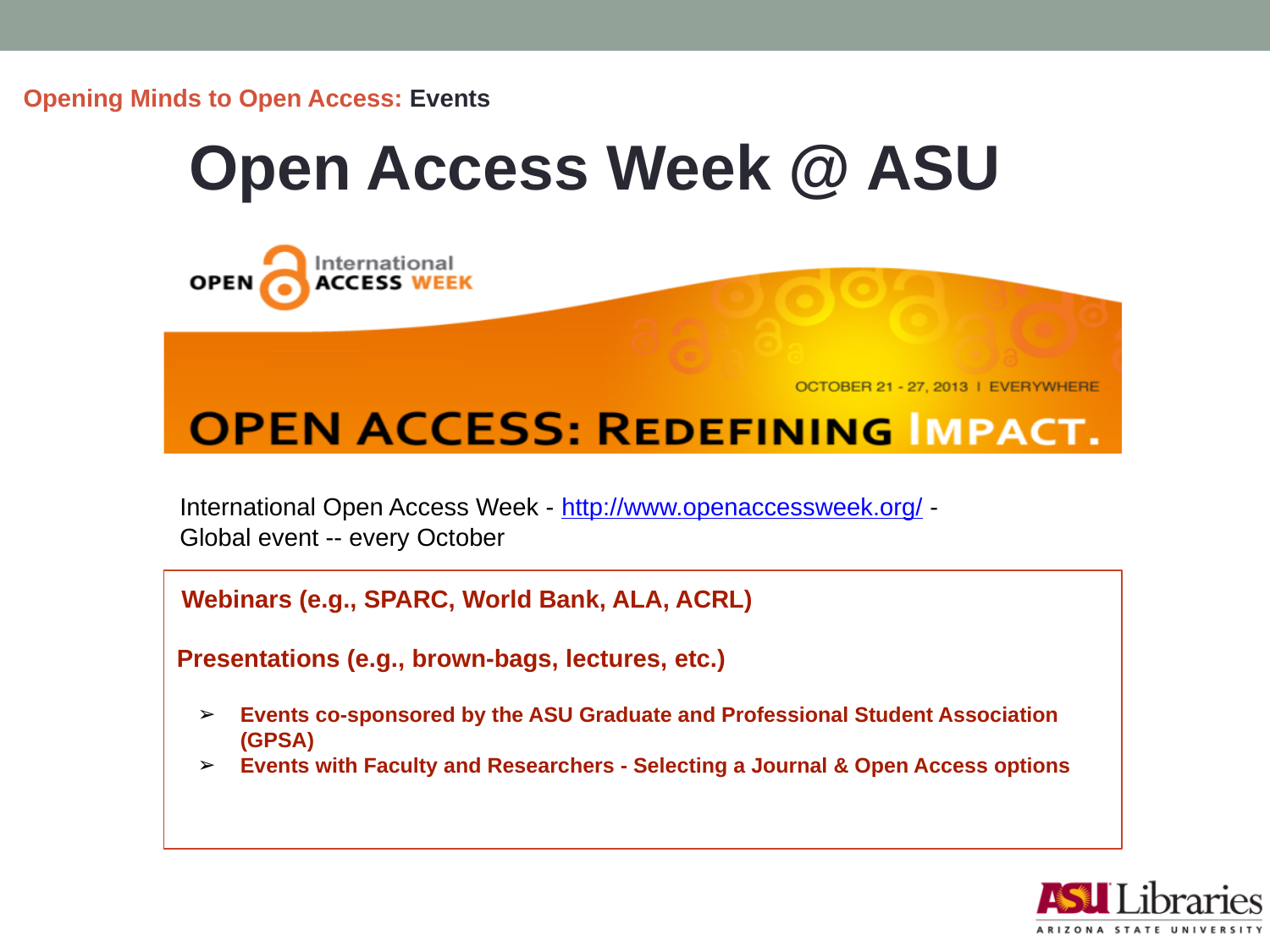

# Opening Minds to Open Access: Events
Open Access Week @ ASU

International Open Access Week - http://www.openaccessweek.org/ -Global event -- every October
 Webinars (e.g., SPARC, World Bank, ALA, ACRL)

Presentations (e.g., brown-bags, lectures, etc.)

Events co-sponsored by the ASU Graduate and Professional Student Association (GPSA)
Events with Faculty and Researchers - Selecting a Journal & Open Access options